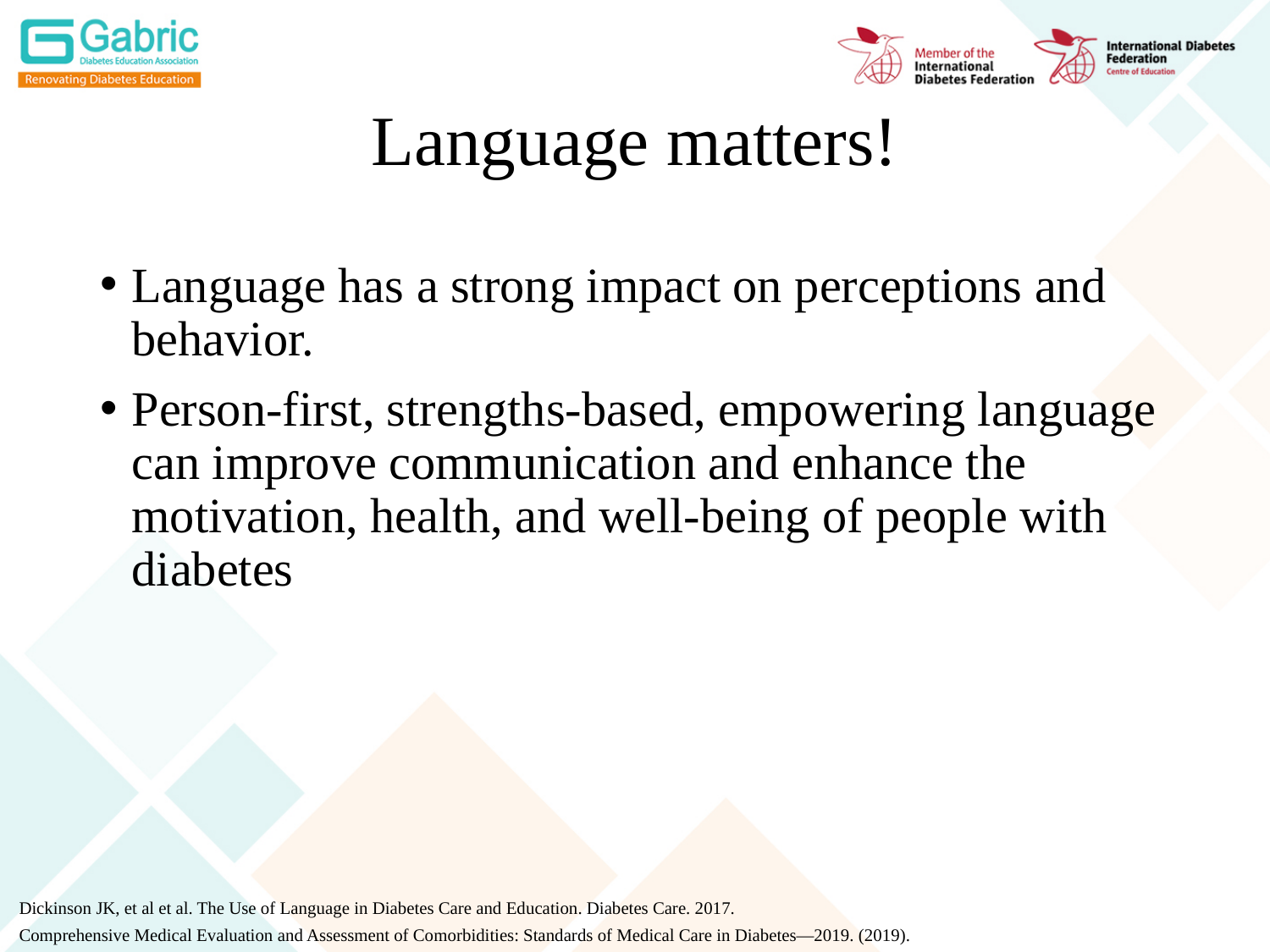

# Language matters!
Language has a strong impact on perceptions and behavior.
Person-first, strengths-based, empowering language can improve communication and enhance the motivation, health, and well-being of people with diabetes
Dickinson JK, et al et al. The Use of Language in Diabetes Care and Education. Diabetes Care. 2017.

Comprehensive Medical Evaluation and Assessment of Comorbidities: Standards of Medical Care in Diabetes—2019. (2019).